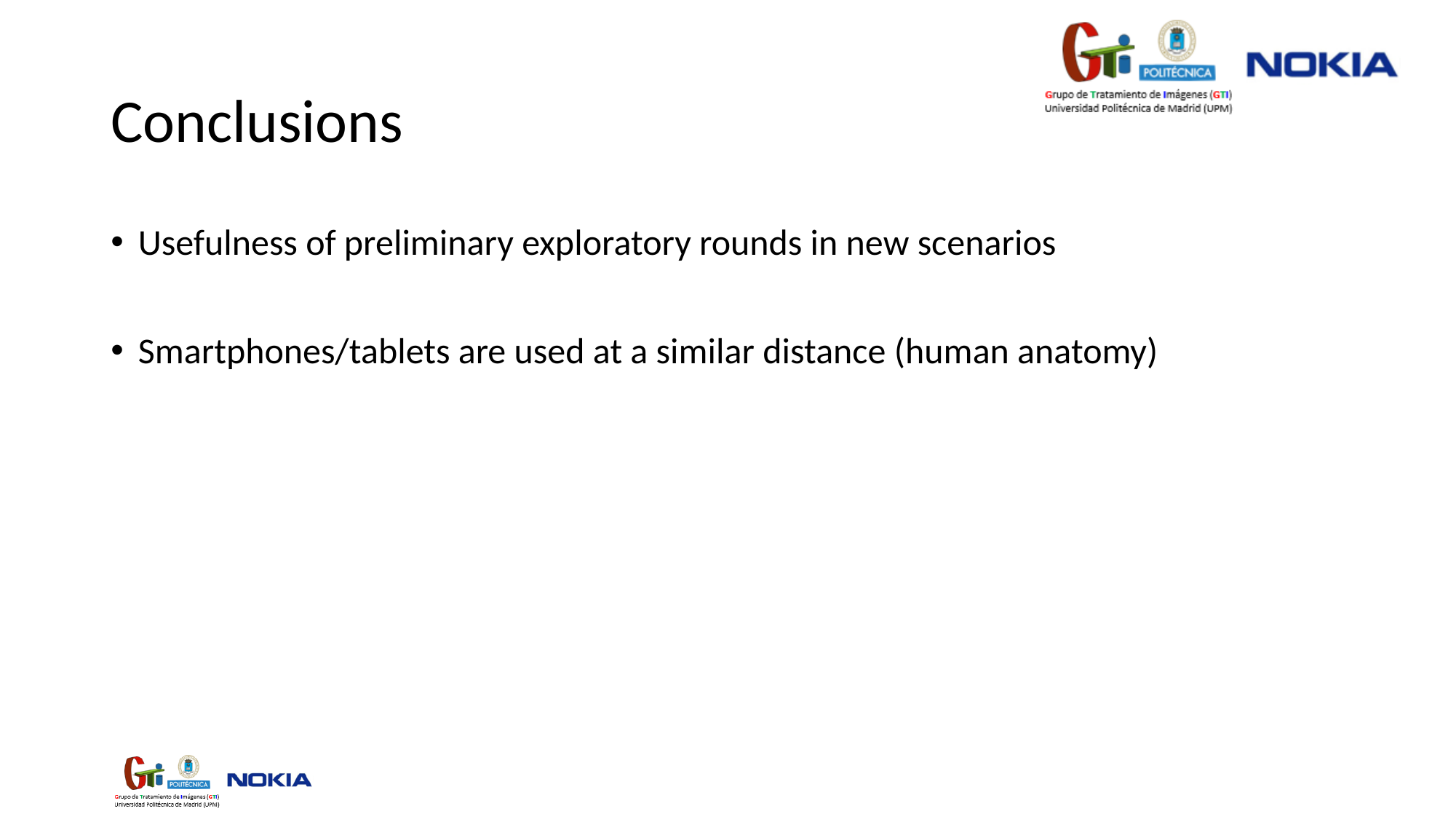

# Conclusions
Usefulness of preliminary exploratory rounds in new scenarios

Smartphones/tablets are used at a similar distance (human anatomy)